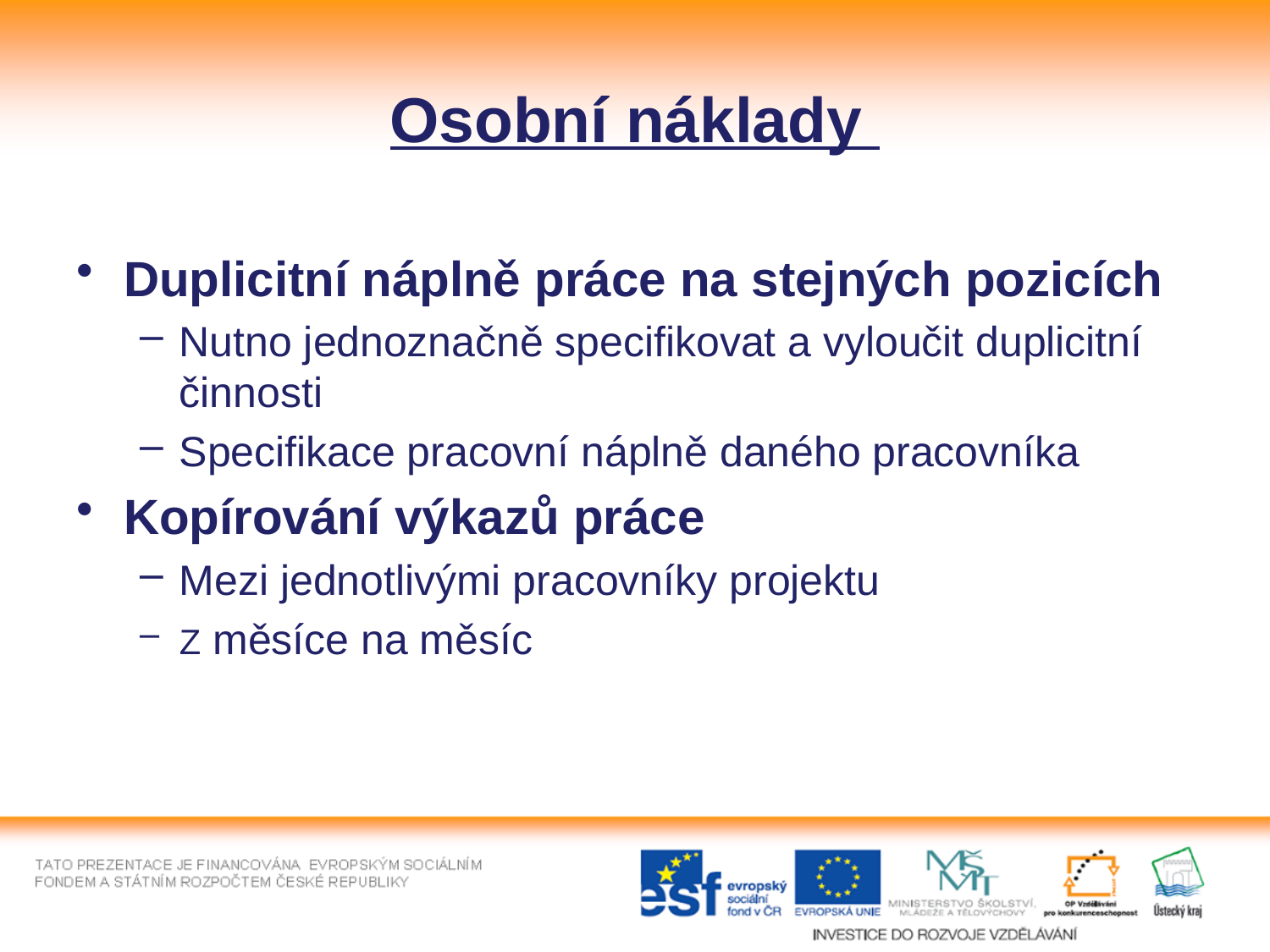

# Osobní náklady

Duplicitní náplně práce na stejných pozicích
Nutno jednoznačně specifikovat a vyloučit duplicitní činnosti
Specifikace pracovní náplně daného pracovníka
Kopírování výkazů práce
Mezi jednotlivými pracovníky projektu
Z měsíce na měsíc